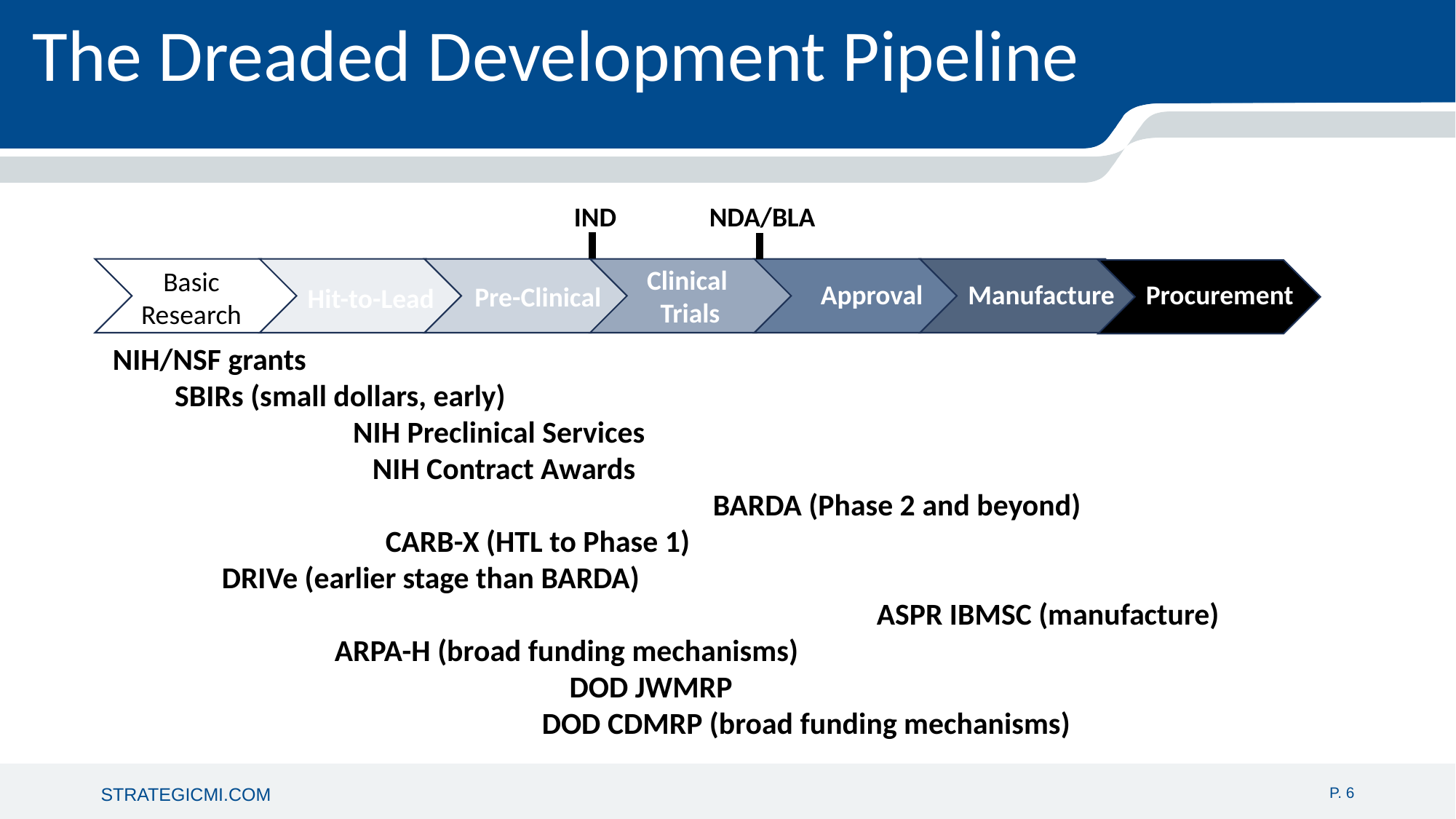

The Dreaded Development Pipeline
IND
NDA/BLA
Clinical
Trials

Basic
Research

Approval
Manufacture
Procurement
Pre-Clinical
Hit-to-Lead

NIH/NSF grants
         SBIRs (small dollars, early)
	                   NIH Preclinical Services
	      	      NIH Contract Awards
						BARDA (Phase 2 and beyond)
			CARB-X (HTL to Phase 1)
	DRIVe (earlier stage than BARDA)
             							ASPR IBMSC (manufacture)
                                        ARPA-H (broad funding mechanisms)
                                                                          DOD JWMRP
                                                                      DOD CDMRP (broad funding mechanisms)
P. 6